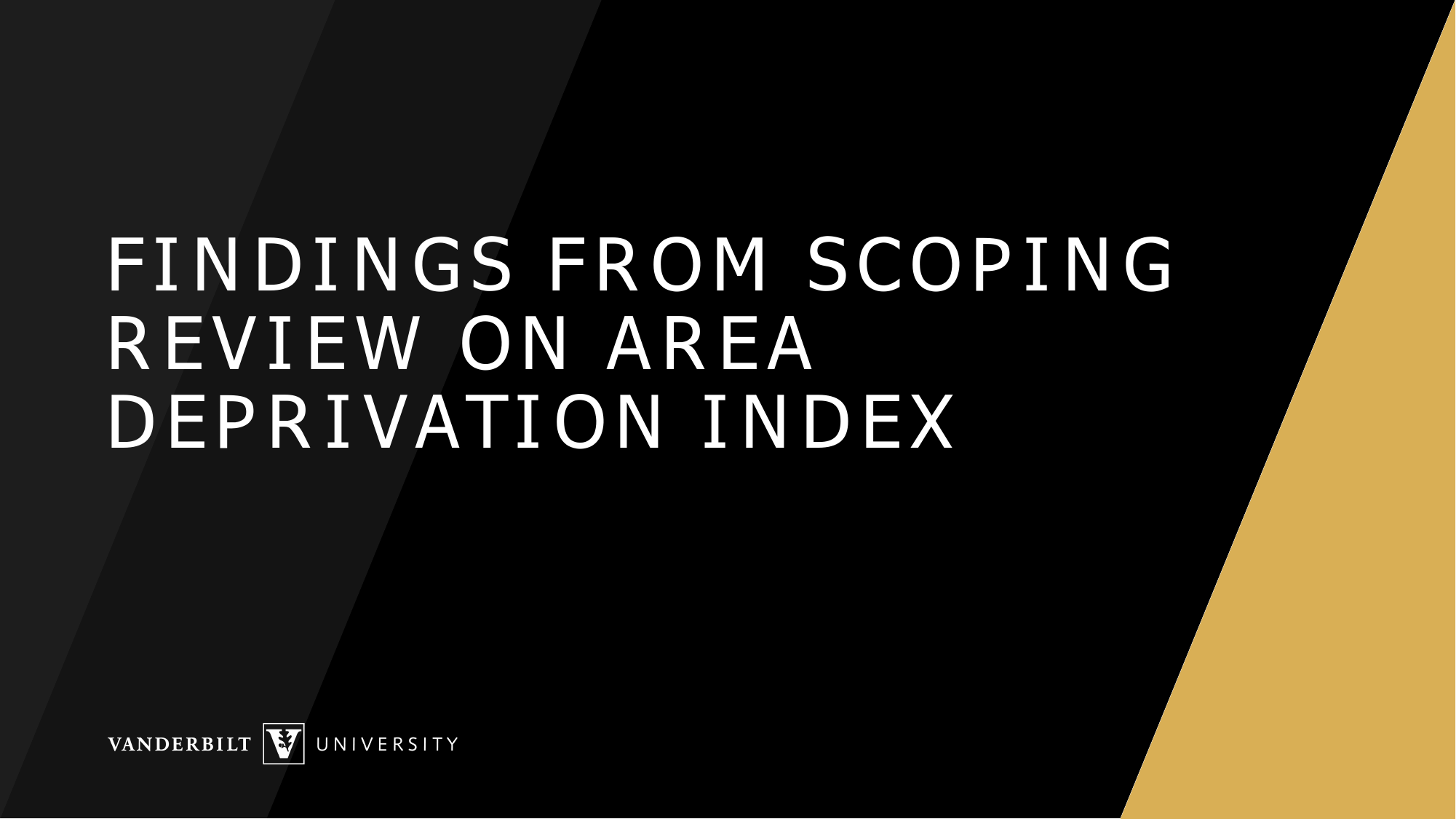

# Findings from scoping review on area deprivation index